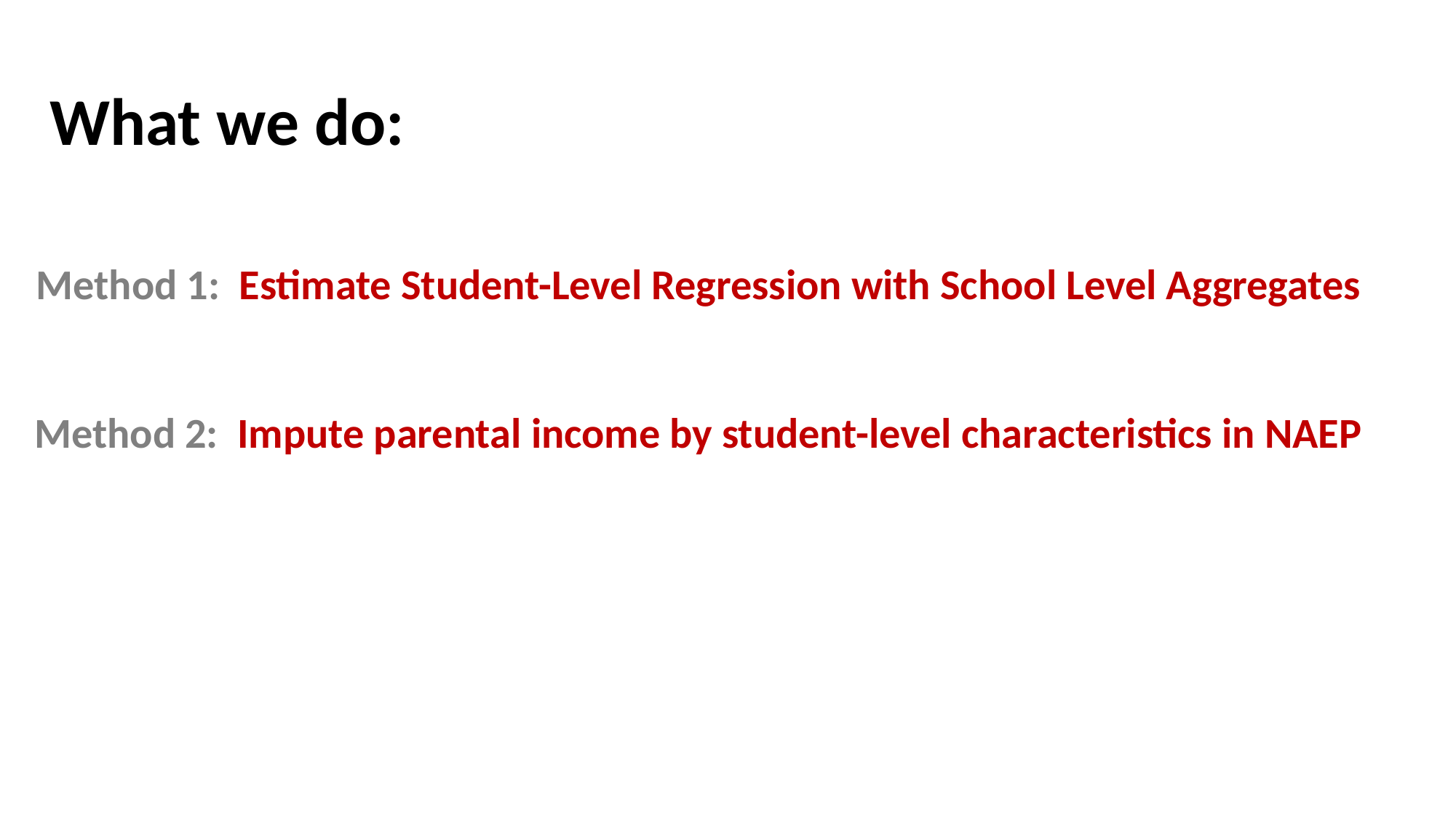

# What we do:
Method 1:  Estimate Student-Level Regression with School Level Aggregates
Method 2:  Impute parental income by student-level characteristics in NAEP